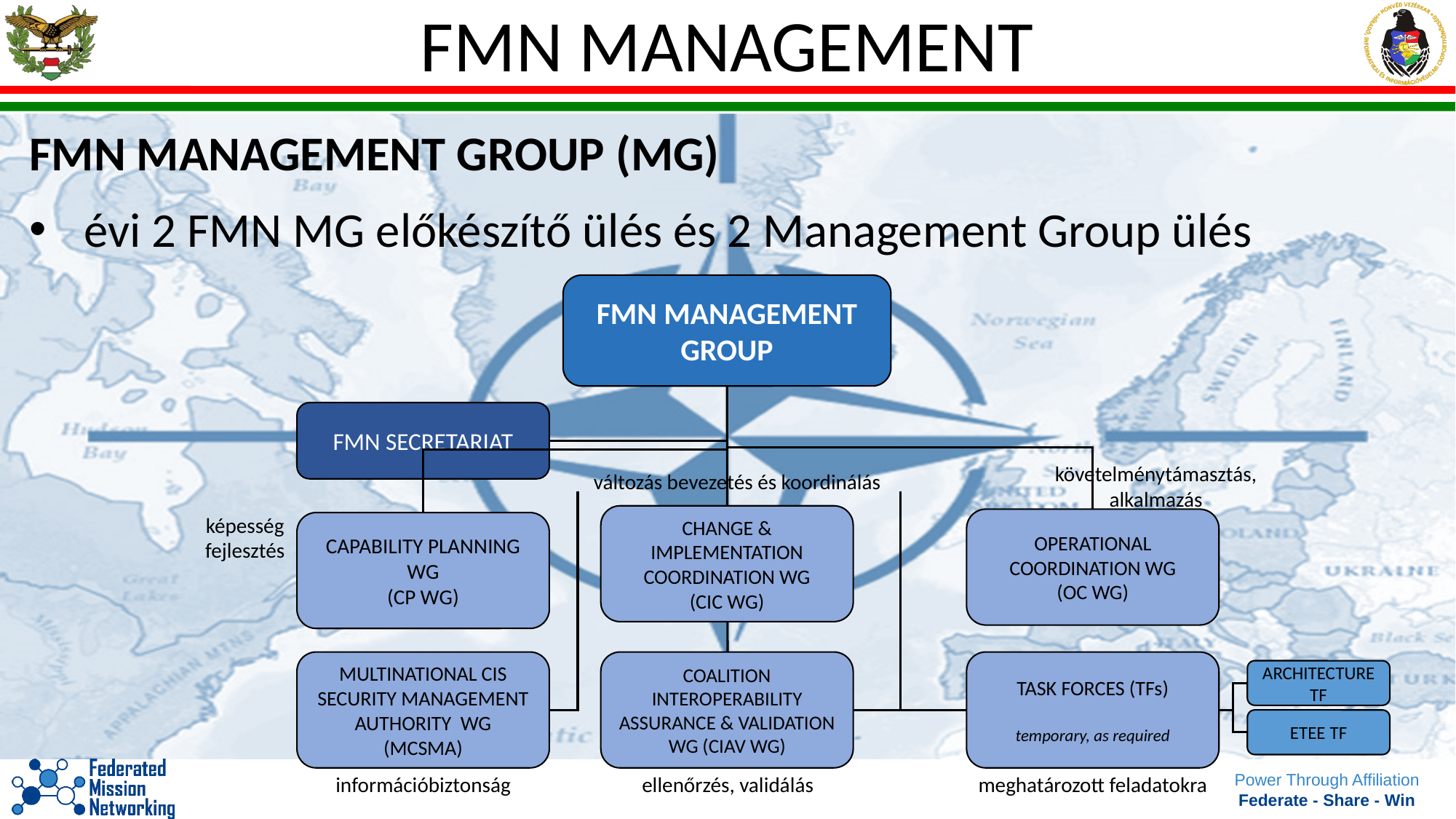

FMN MANAGEMENT
FMN MANAGEMENT GROUP (MG)
évi 2 FMN MG előkészítő ülés és 2 Management Group ülés
FMN MANAGEMENT GROUP
FMN SECRETARIAT
követelménytámasztás,
alkalmazás
változás bevezetés és koordinálás
képesség fejlesztés
információbiztonság
ellenőrzés, validálás
meghatározott feladatokra
CHANGE & IMPLEMENTATION COORDINATION WG
(CIC WG)
OPERATIONAL COORDINATION WG
(OC WG)
CAPABILITY PLANNING WG
(CP WG)
COALITION INTEROPERABILITY ASSURANCE & VALIDATION WG (CIAV WG)
TASK FORCES (TFs)

temporary, as required
MULTINATIONAL CIS SECURITY MANAGEMENT AUTHORITY  WG
(MCSMA)
ARCHITECTURE TF
ETEE TF